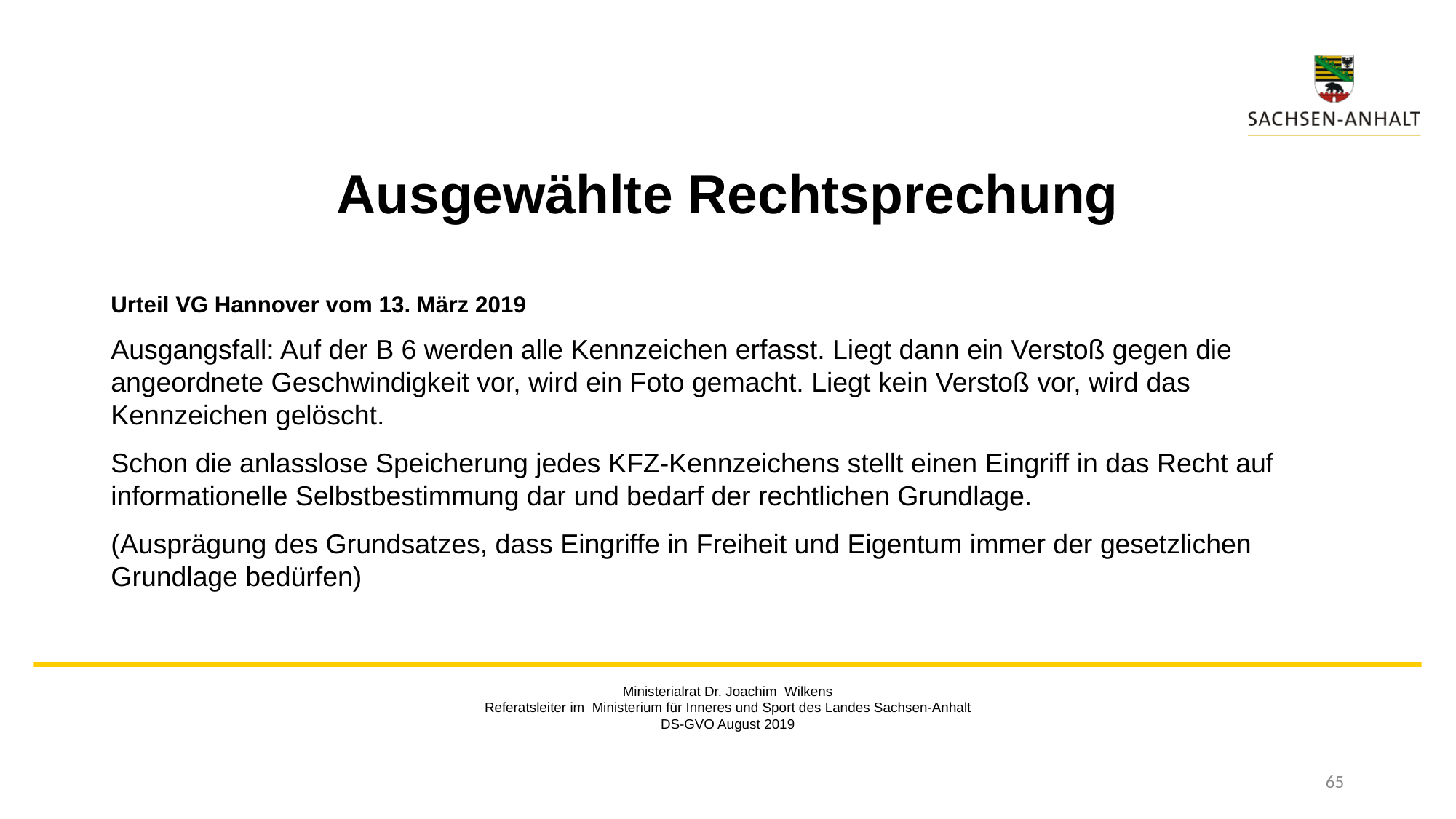

# Ausgewählte Rechtsprechung
Urteil VG Hannover vom 13. März 2019
Ausgangsfall: Auf der B 6 werden alle Kennzeichen erfasst. Liegt dann ein Verstoß gegen die angeordnete Geschwindigkeit vor, wird ein Foto gemacht. Liegt kein Verstoß vor, wird das Kennzeichen gelöscht.
Schon die anlasslose Speicherung jedes KFZ-Kennzeichens stellt einen Eingriff in das Recht auf informationelle Selbstbestimmung dar und bedarf der rechtlichen Grundlage.
(Ausprägung des Grundsatzes, dass Eingriffe in Freiheit und Eigentum immer der gesetzlichen Grundlage bedürfen)

Ministerialrat Dr. Joachim  Wilkens
Referatsleiter im  Ministerium für Inneres und Sport des Landes Sachsen-Anhalt
DS-GVO August 2019

65